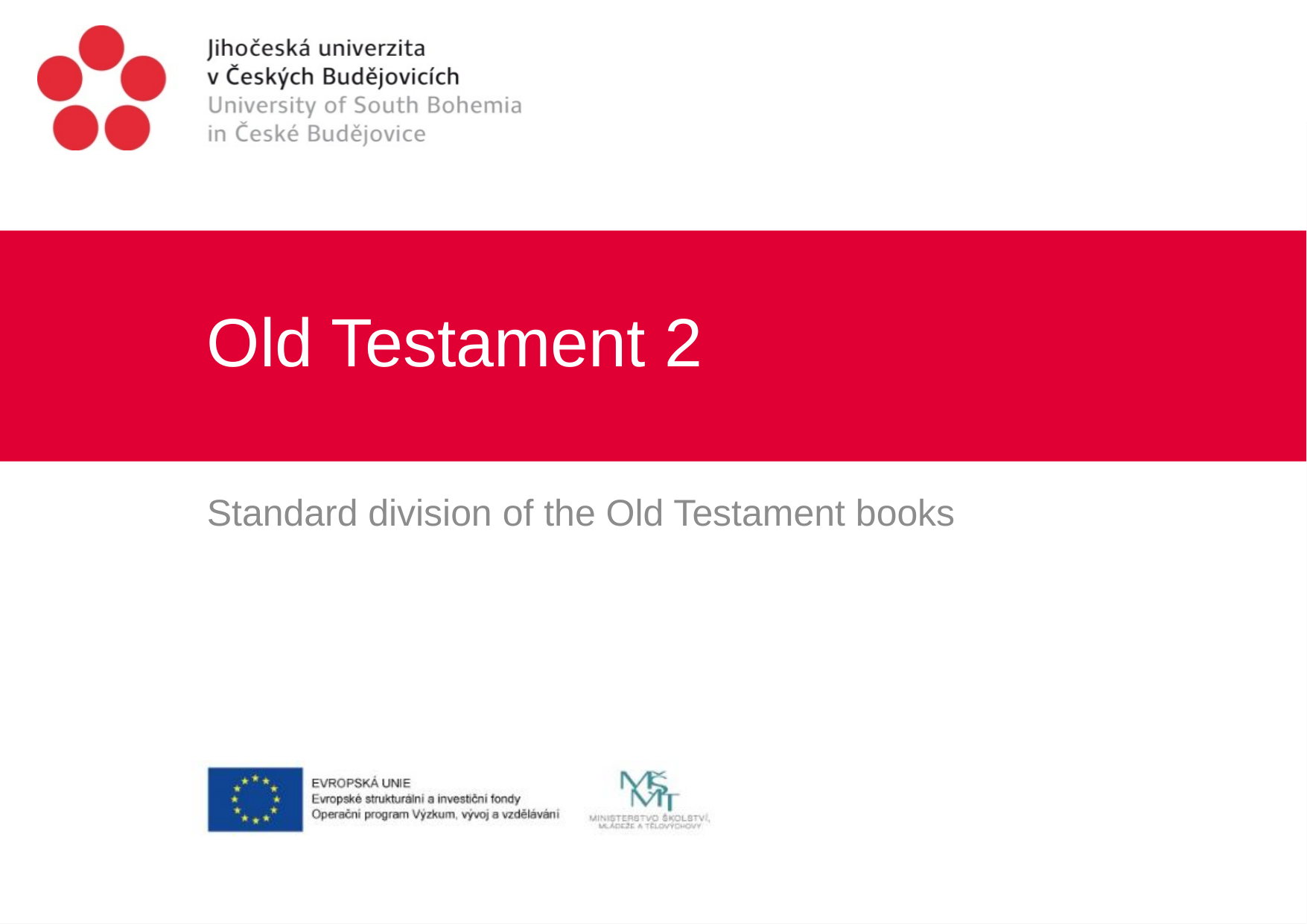

# Old Testament 2
Standard division of the Old Testament books